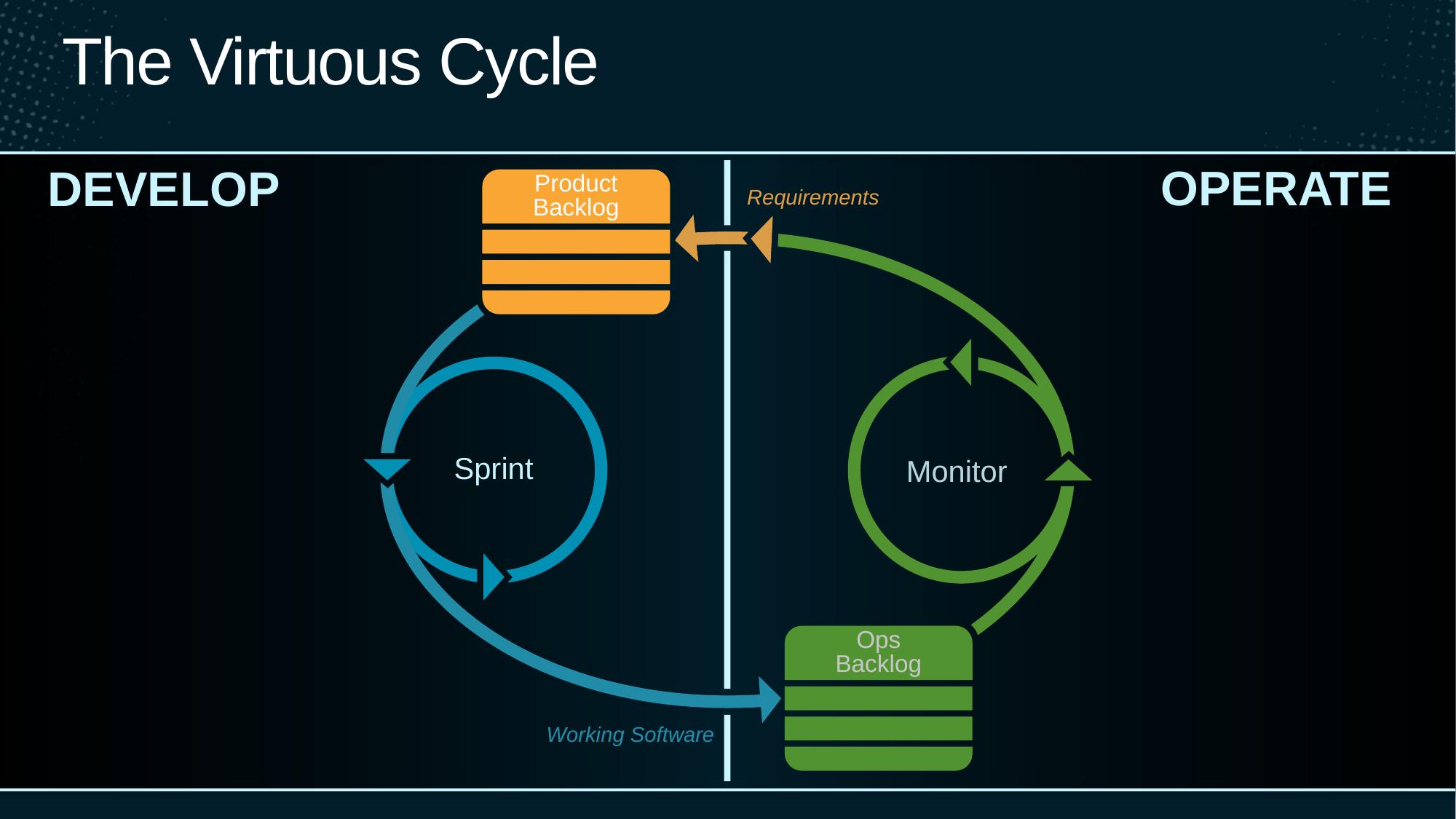

# The Virtuous Cycle

OPERATE
DEVELOP

Product
Backlog

Requirements

Monitor

Ops
Backlog

Working Software
Requirements

Monitor

Ops
Backlog

Working Software

Sprint